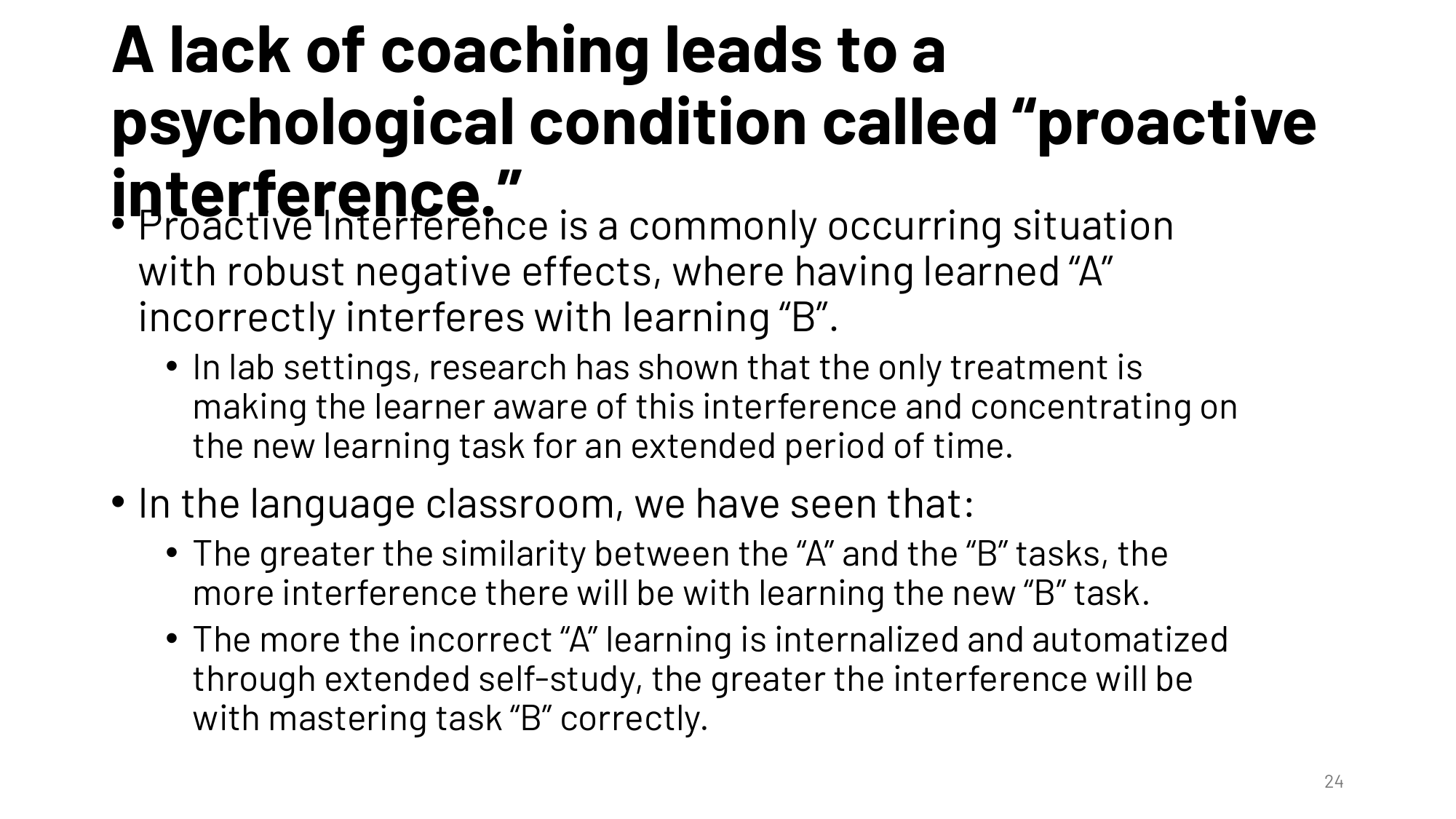

# A lack of coaching leads to a psychological condition called “proactive interference.”
Proactive Interference is a commonly occurring situation with robust negative effects, where having learned “A” incorrectly interferes with learning “B”.
In lab settings, research has shown that the only treatment is making the learner aware of this interference and concentrating on the new learning task for an extended period of time.
In the language classroom, we have seen that:
The greater the similarity between the “A” and the “B” tasks, the more interference there will be with learning the new “B” task.
The more the incorrect “A” learning is internalized and automatized through extended self-study, the greater the interference will be with mastering task “B” correctly.

24